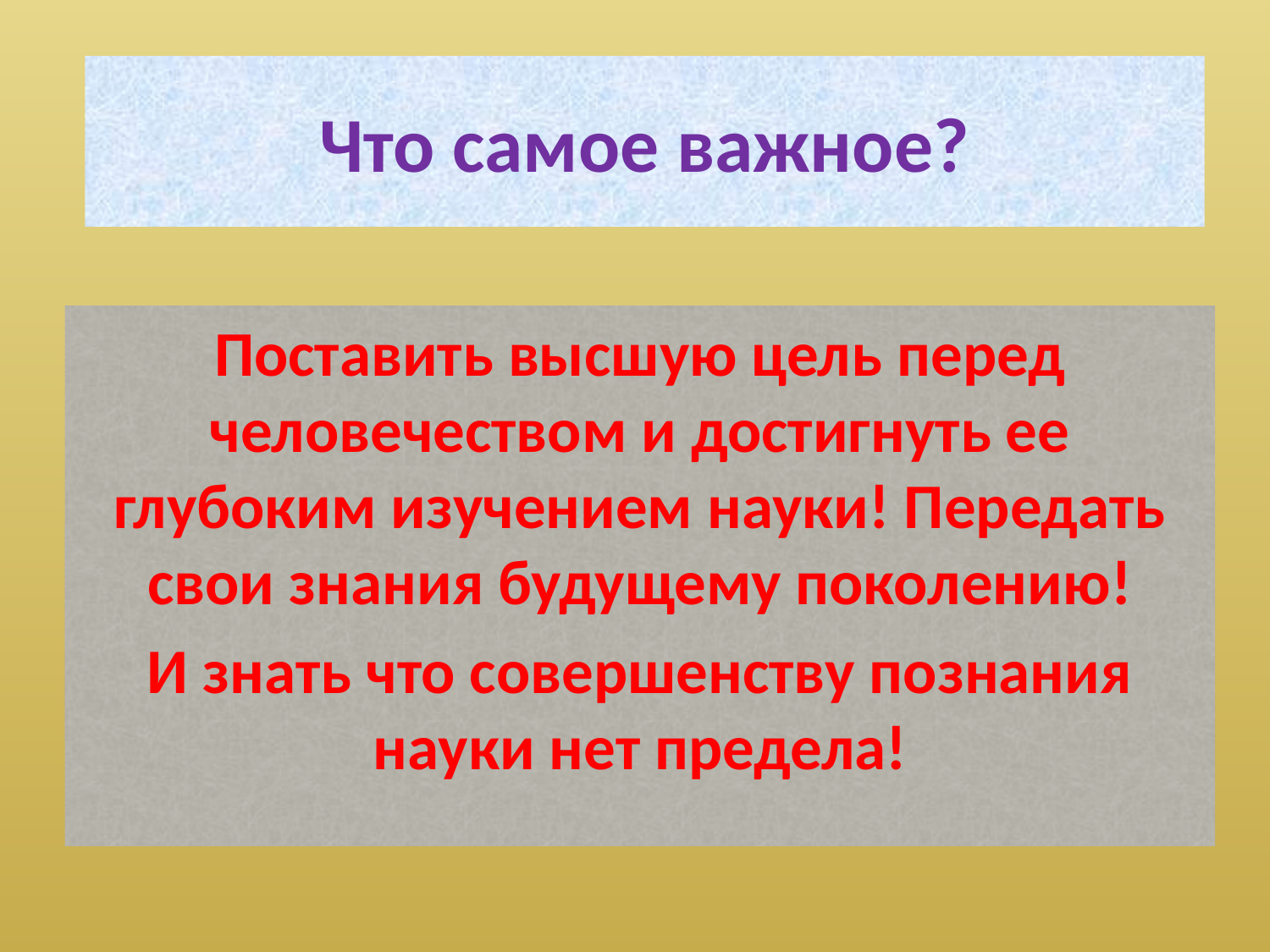

# Что самое важное?
Поставить высшую цель перед человечеством и достигнуть ее глубоким изучением науки! Передать свои знания будущему поколению!
И знать что совершенству познания науки нет предела!